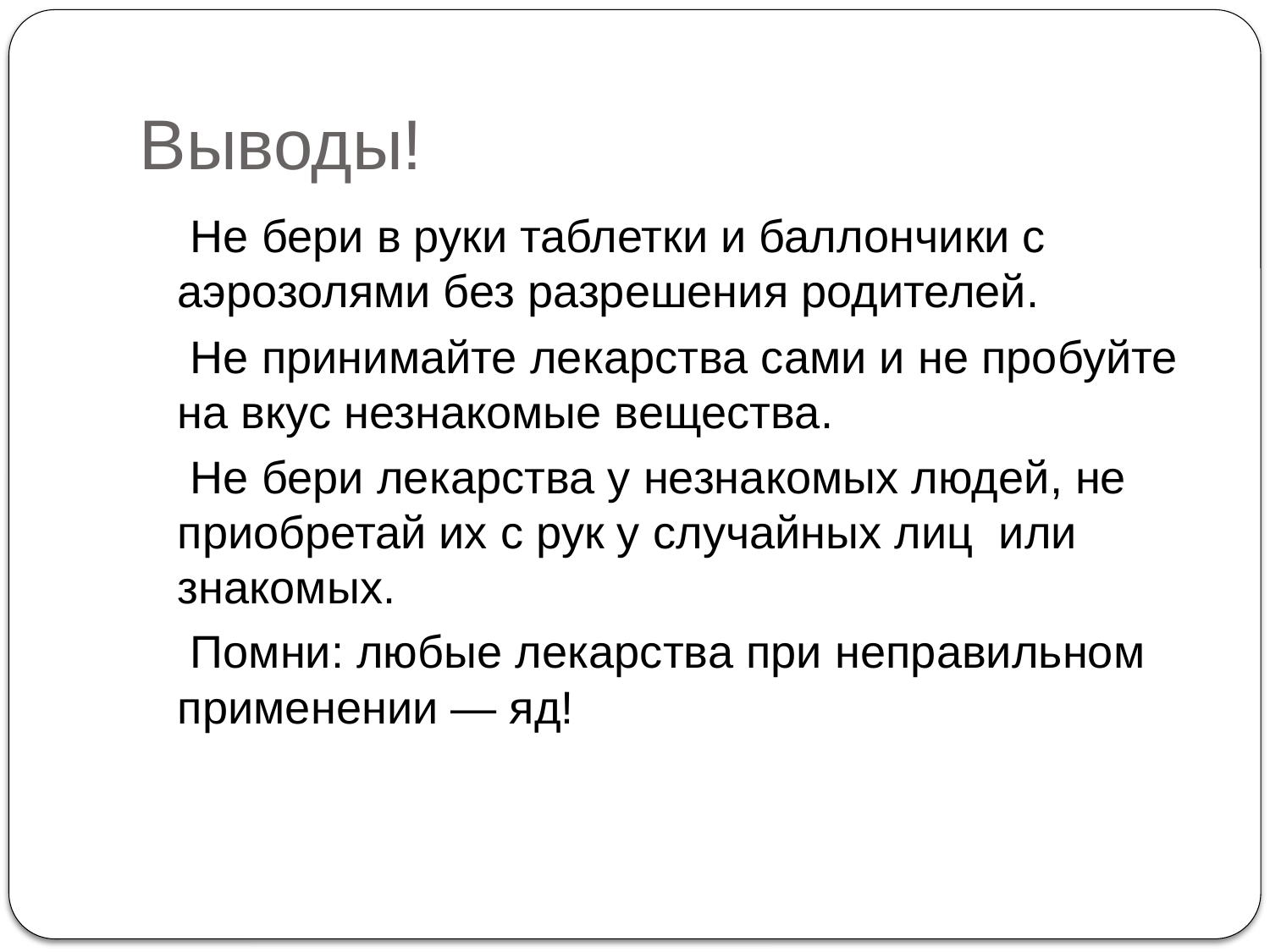

# Выводы!
    Не бери в руки таблетки и баллончики с аэрозолями без разрешения родителей.
    Не принимайте лекарства сами и не пробуйте на вкус незнакомые вещества.
    Не бери лекарства у незнакомых людей, не приобретай их с рук у случайных лиц  или знакомых.
    Помни: любые лекарства при неправильном применении — яд!